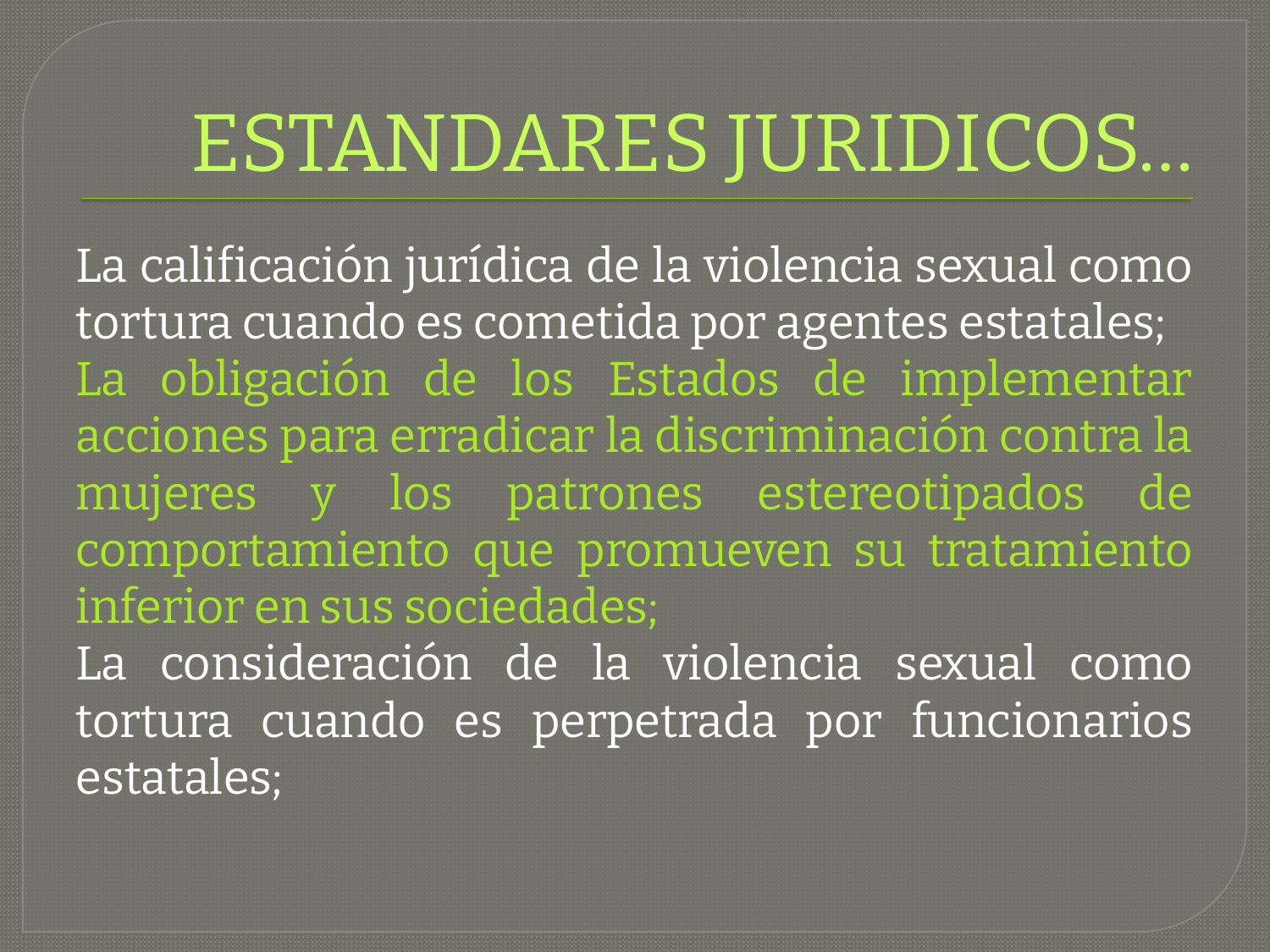

# ESTANDARES JURIDICOS…
La calificación jurídica de la violencia sexual como tortura cuando es cometida por agentes estatales;
La obligación de los Estados de implementar acciones para erradicar la discriminación contra la mujeres y los patrones estereotipados de comportamiento que promueven su tratamiento inferior en sus sociedades;
La consideración de la violencia sexual como tortura cuando es perpetrada por funcionarios estatales;